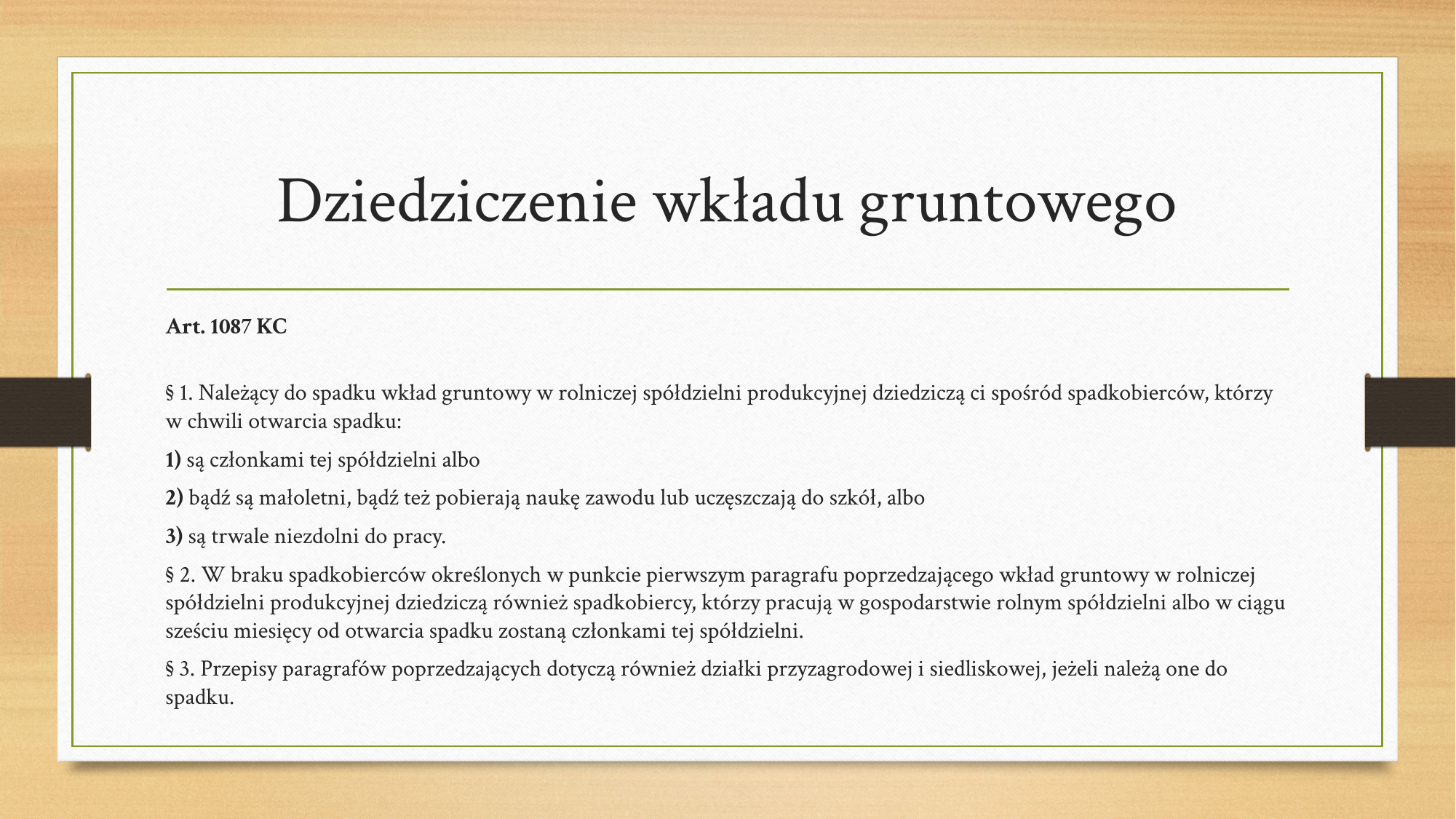

# Dziedziczenie wkładu gruntowego
Art. 1087 KC
§ 1. Należący do spadku wkład gruntowy w rolniczej spółdzielni produkcyjnej dziedziczą ci spośród spadkobierców, którzy w chwili otwarcia spadku:
1) są członkami tej spółdzielni albo
2) bądź są małoletni, bądź też pobierają naukę zawodu lub uczęszczają do szkół, albo
3) są trwale niezdolni do pracy.
§ 2. W braku spadkobierców określonych w punkcie pierwszym paragrafu poprzedzającego wkład gruntowy w rolniczej spółdzielni produkcyjnej dziedziczą również spadkobiercy, którzy pracują w gospodarstwie rolnym spółdzielni albo w ciągu sześciu miesięcy od otwarcia spadku zostaną członkami tej spółdzielni.
§ 3. Przepisy paragrafów poprzedzających dotyczą również działki przyzagrodowej i siedliskowej, jeżeli należą one do spadku.